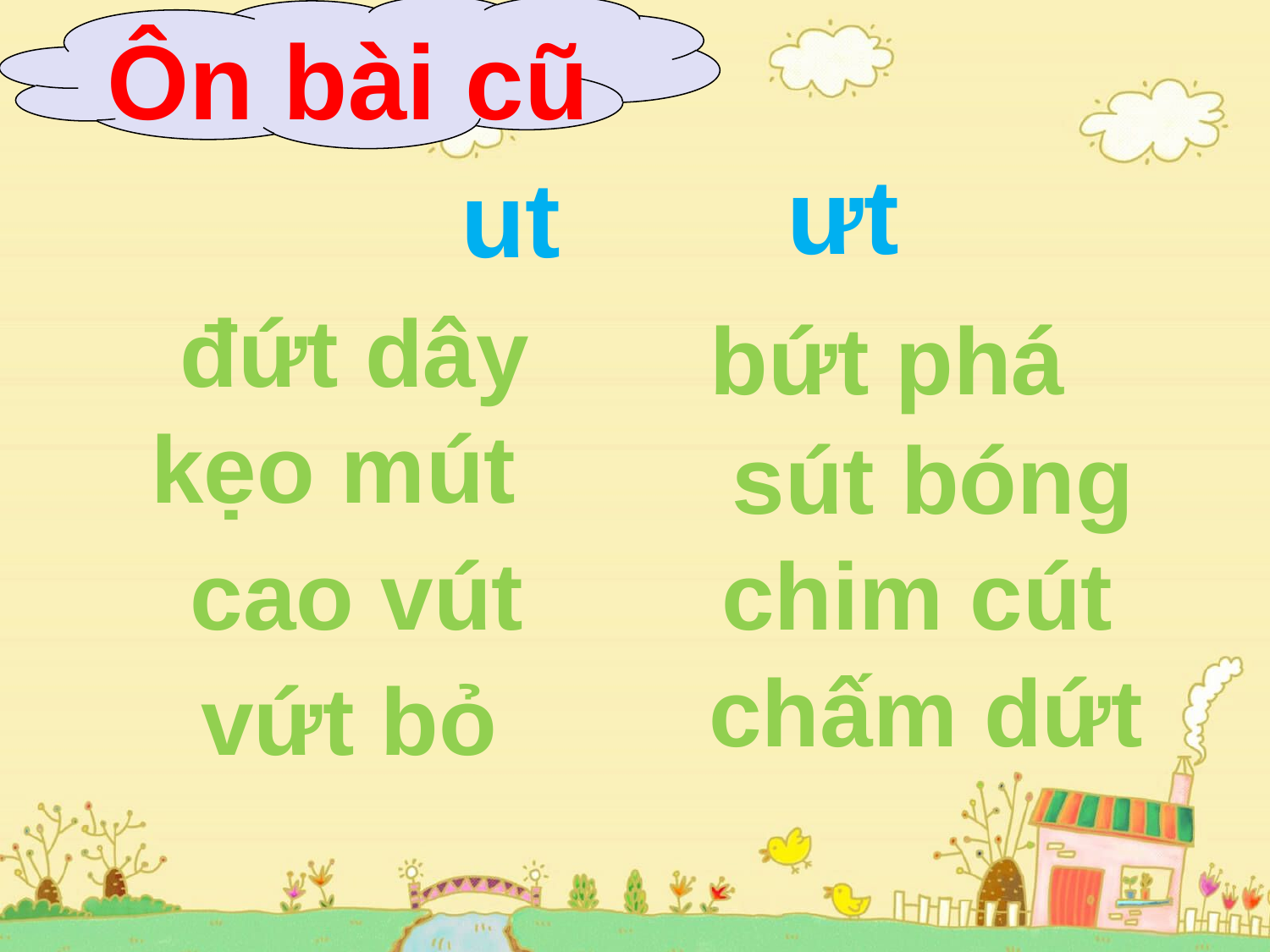

Ôn bài cũ
   ưt
ut
đứt dây
bứt phá
kẹo mút
sút bóng
cao vút
chim cút
chấm dứt
vứt bỏ